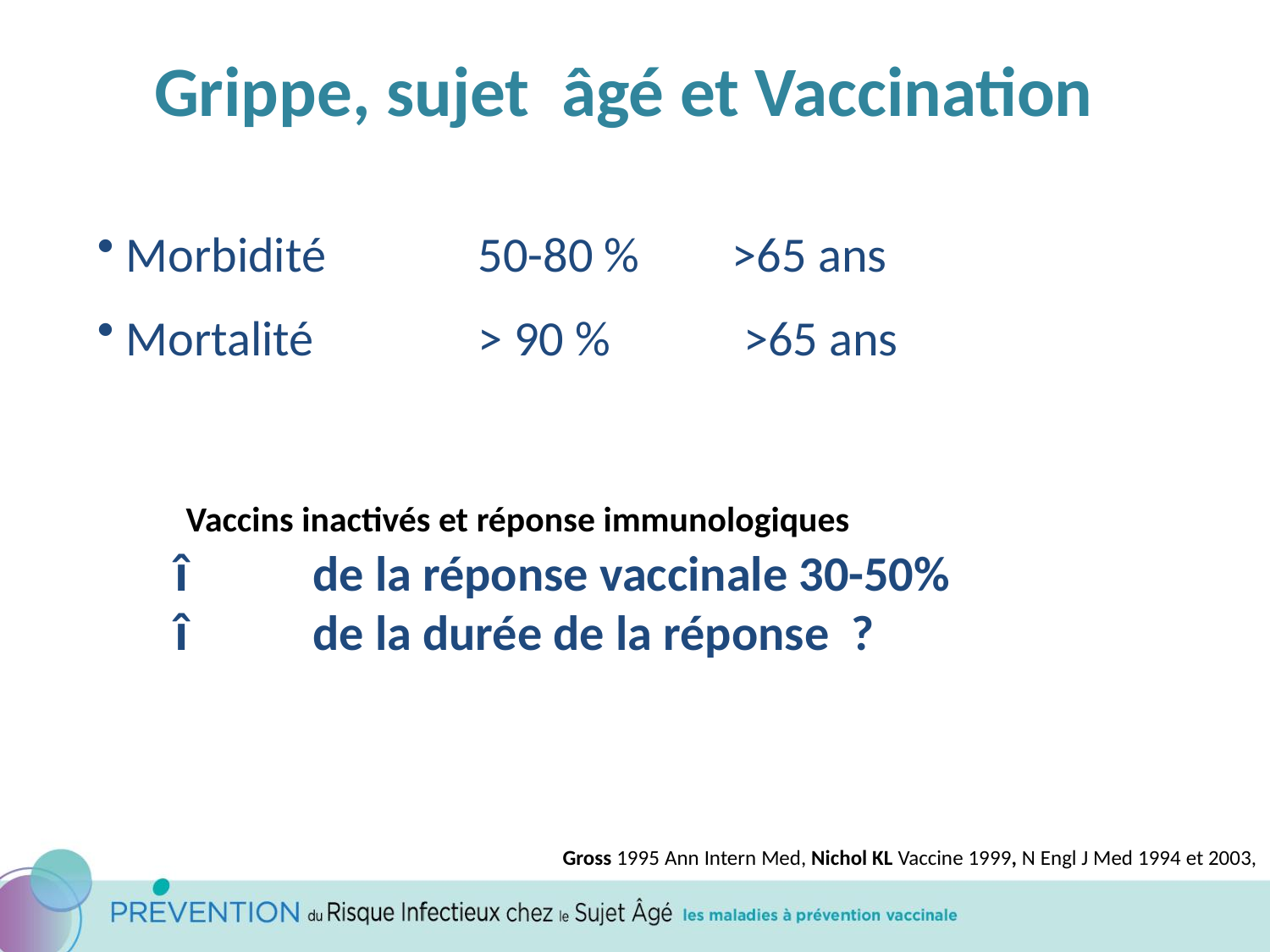

Grippe, sujet  âgé et Vaccination
 Morbidité		50-80 %	>65 ans
 Mortalité	 	> 90 % 	 >65 ans
	 Vaccins inactivés et réponse immunologiques
	î 	 de la réponse vaccinale 30-50%
	î 	 de la durée de la réponse  ?
Gross 1995 Ann Intern Med, Nichol KL Vaccine 1999, N Engl J Med 1994 et 2003,